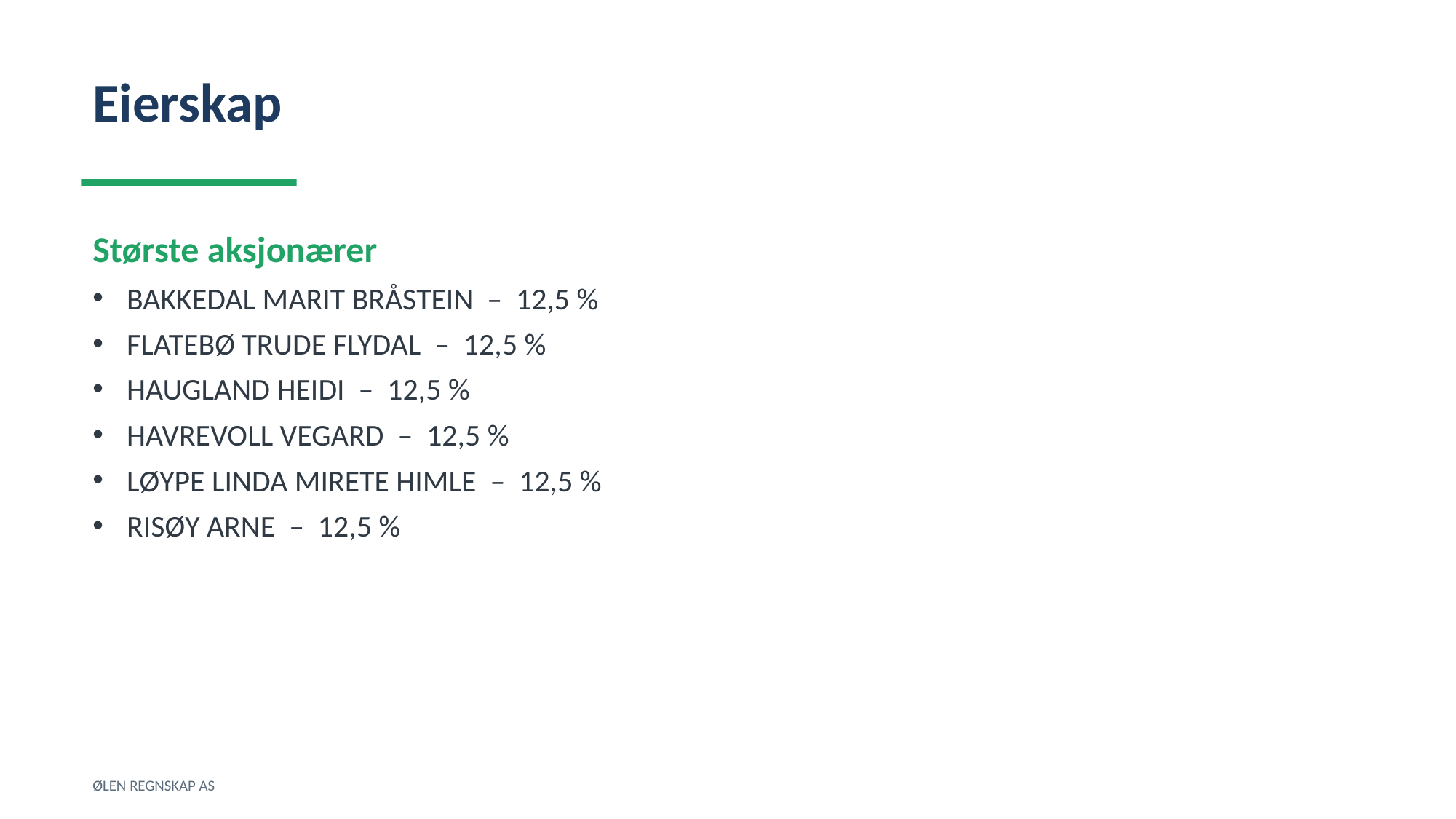

Eierskap

Største aksjonærer
BAKKEDAL MARIT BRÅSTEIN  –  12,5 %
FLATEBØ TRUDE FLYDAL  –  12,5 %
HAUGLAND HEIDI  –  12,5 %
HAVREVOLL VEGARD  –  12,5 %
LØYPE LINDA MIRETE HIMLE  –  12,5 %
RISØY ARNE  –  12,5 %
ØLEN REGNSKAP AS